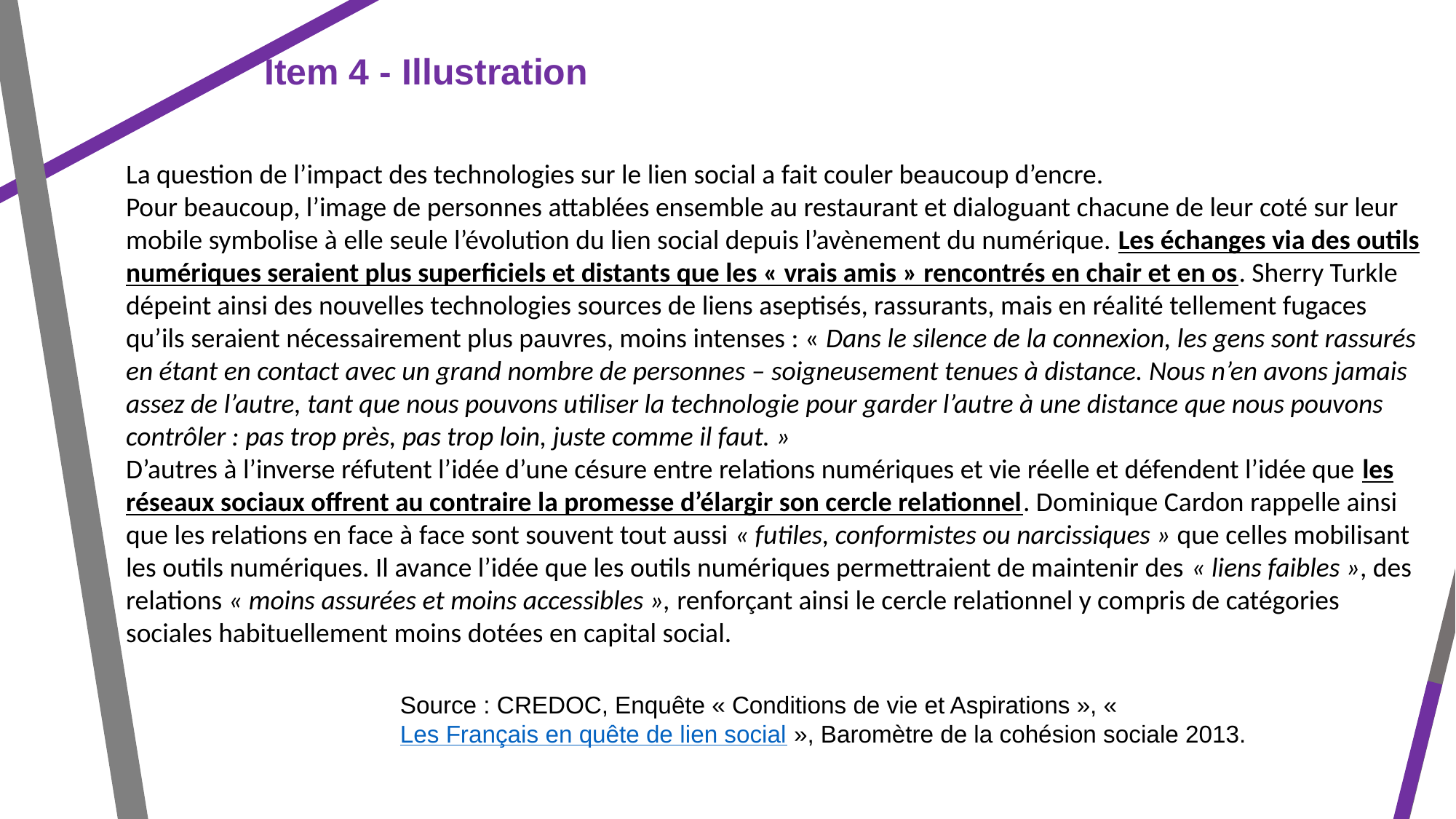

Item 4 - Illustration
La question de l’impact des technologies sur le lien social a fait couler beaucoup d’encre.
Pour beaucoup, l’image de personnes attablées ensemble au restaurant et dialoguant chacune de leur coté sur leur mobile symbolise à elle seule l’évolution du lien social depuis l’avènement du numérique. Les échanges via des outils numériques seraient plus superficiels et distants que les « vrais amis » rencontrés en chair et en os. Sherry Turkle dépeint ainsi des nouvelles technologies sources de liens aseptisés, rassurants, mais en réalité tellement fugaces qu’ils seraient nécessairement plus pauvres, moins intenses : « Dans le silence de la connexion, les gens sont rassurés en étant en contact avec un grand nombre de personnes – soigneusement tenues à distance. Nous n’en avons jamais assez de l’autre, tant que nous pouvons utiliser la technologie pour garder l’autre à une distance que nous pouvons
contrôler : pas trop près, pas trop loin, juste comme il faut. »
D’autres à l’inverse réfutent l’idée d’une césure entre relations numériques et vie réelle et défendent l’idée que les
réseaux sociaux offrent au contraire la promesse d’élargir son cercle relationnel. Dominique Cardon rappelle ainsi que les relations en face à face sont souvent tout aussi « futiles, conformistes ou narcissiques » que celles mobilisant les outils numériques. Il avance l’idée que les outils numériques permettraient de maintenir des « liens faibles », des relations « moins assurées et moins accessibles », renforçant ainsi le cercle relationnel y compris de catégories sociales habituellement moins dotées en capital social.
Source : CREDOC, Enquête « Conditions de vie et Aspirations », « Les Français en quête de lien social », Baromètre de la cohésion sociale 2013.